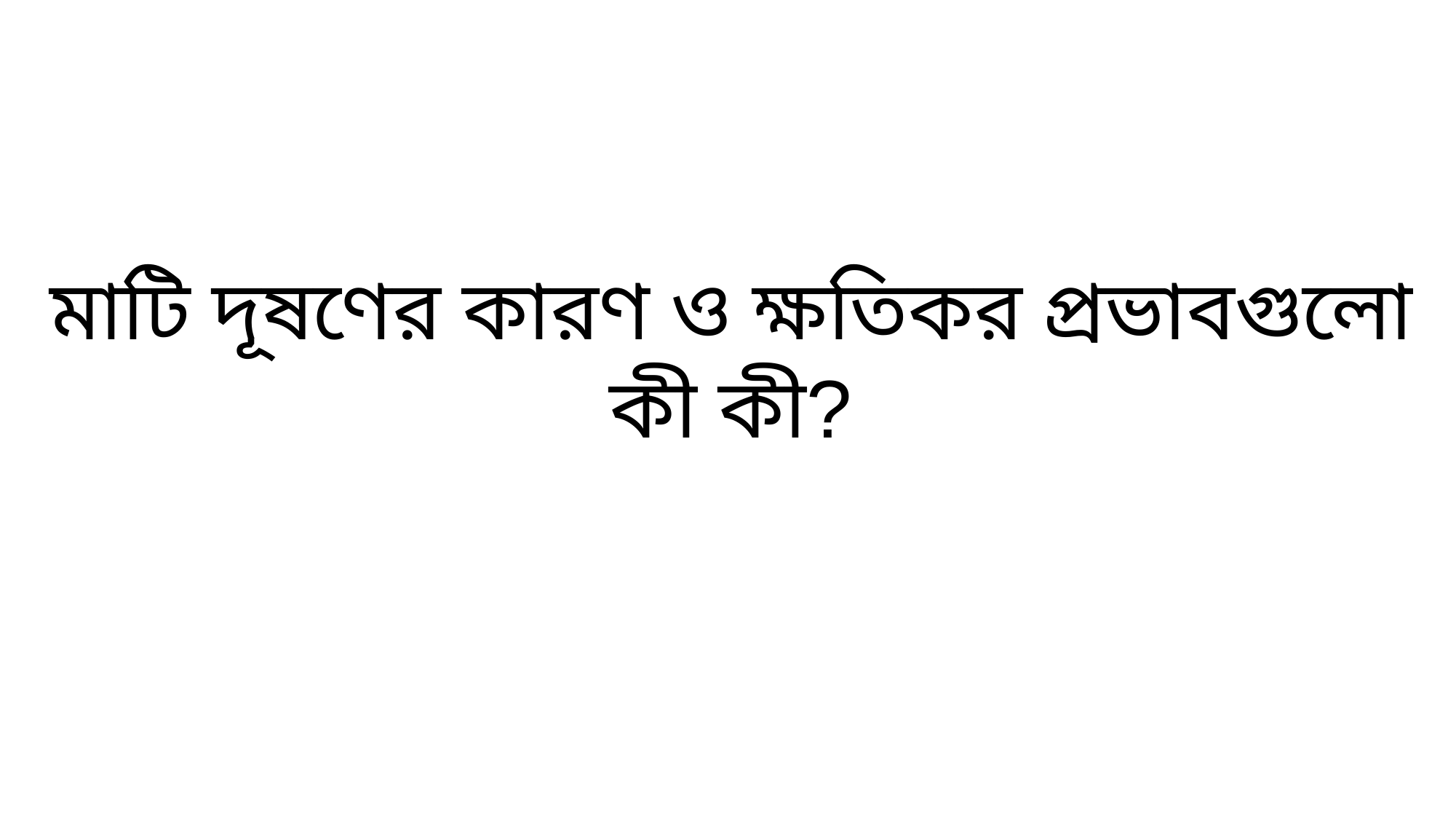

মাটি দূষণের কারণ ও ক্ষতিকর প্রভাবগুলো  কী কী?